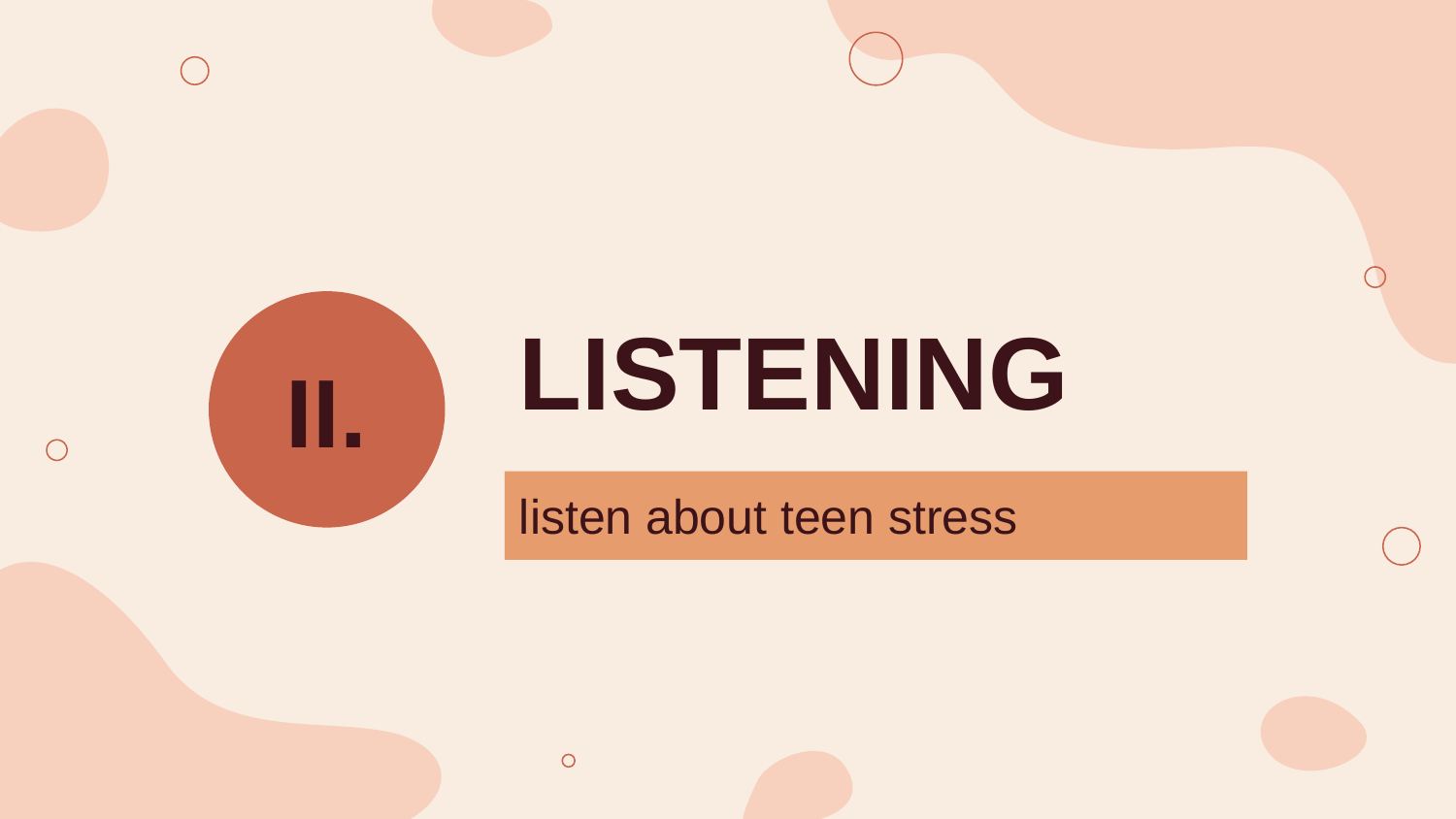

# LISTENING

II.
listen about teen stress